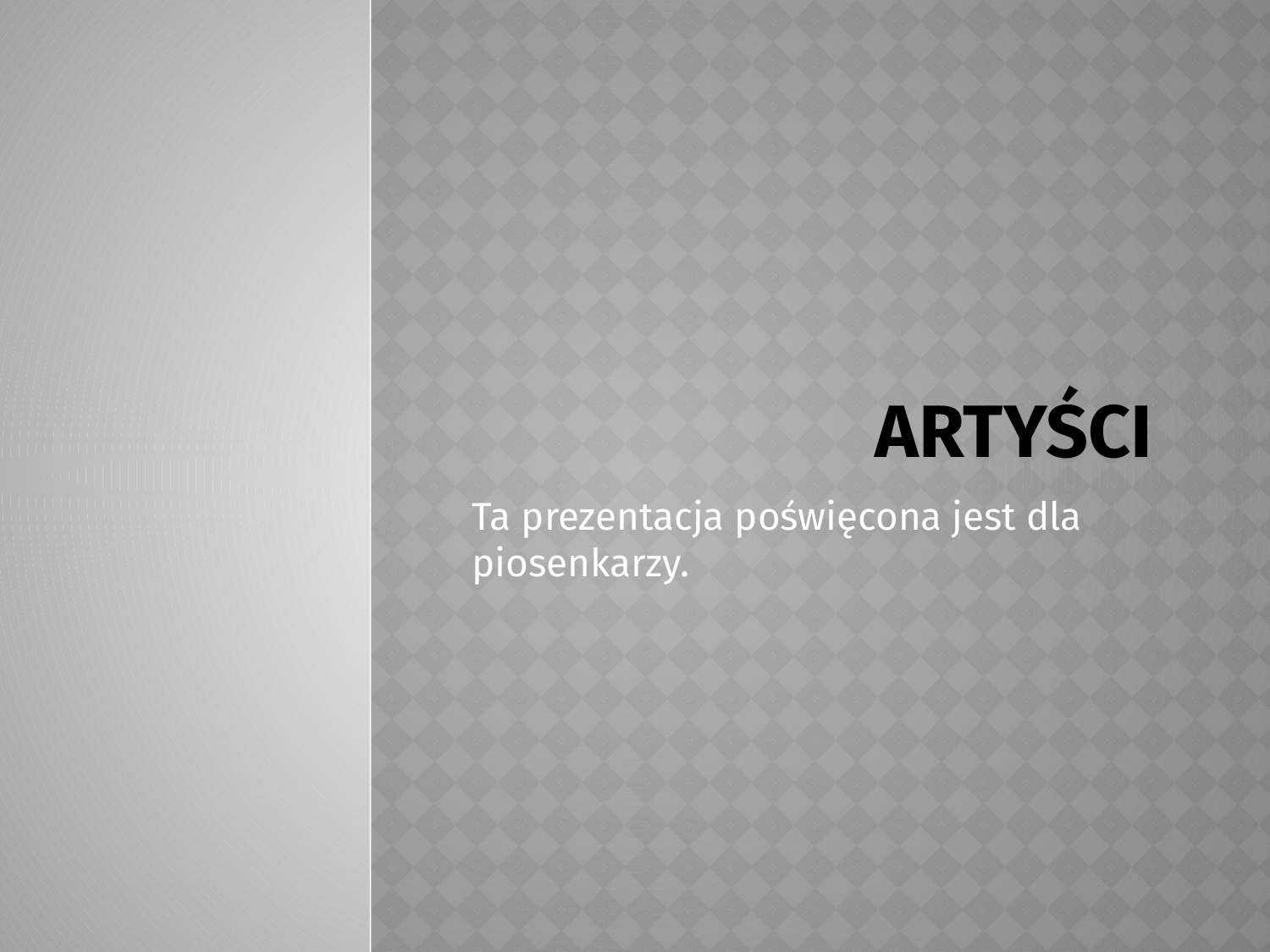

# Artyści
Ta prezentacja poświęcona jest dla piosenkarzy.